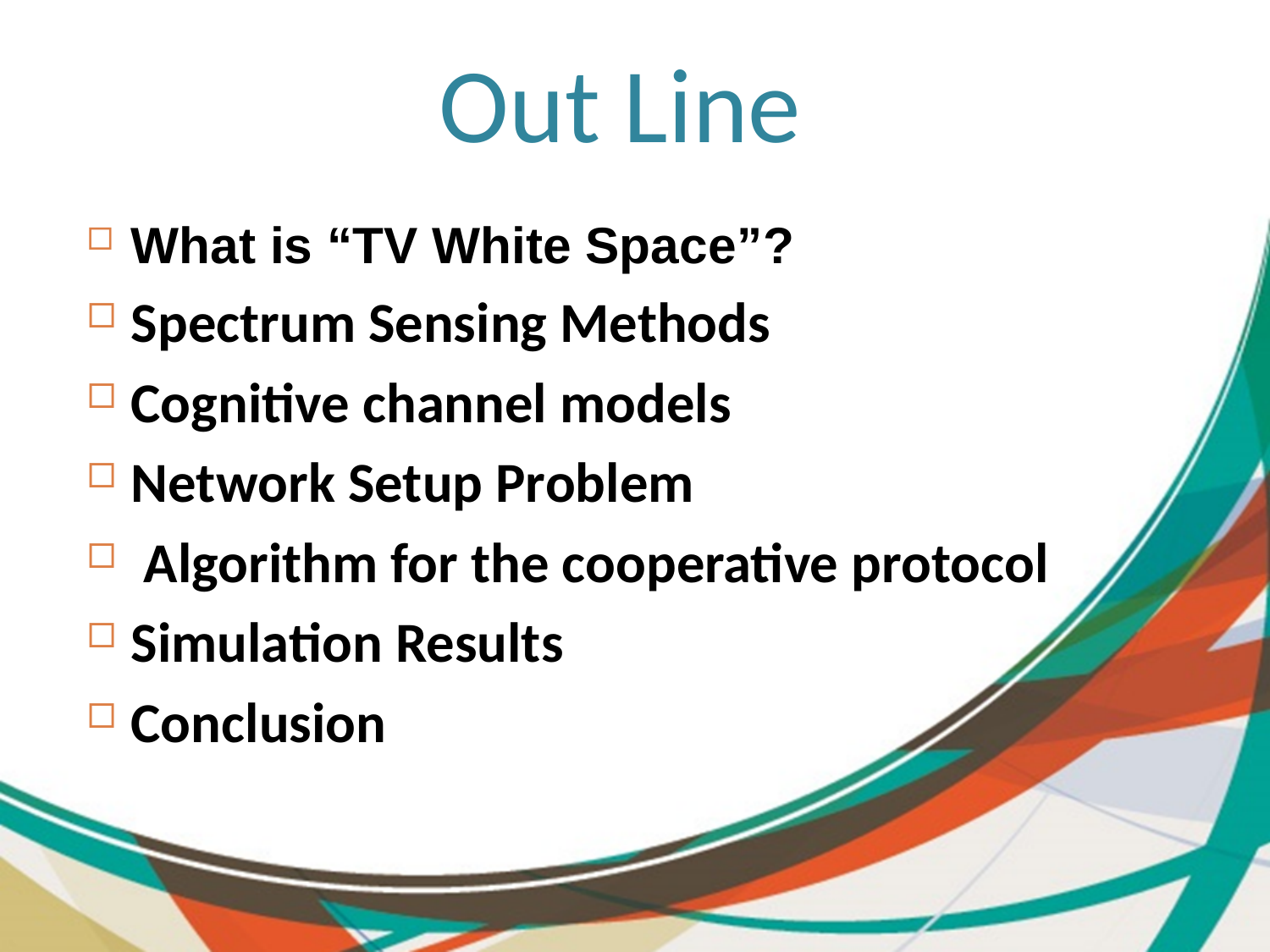

Out Line
What is “TV White Space”?
Spectrum Sensing Methods
Cognitive channel models
Network Setup Problem
 Algorithm for the cooperative protocol
Simulation Results
Conclusion